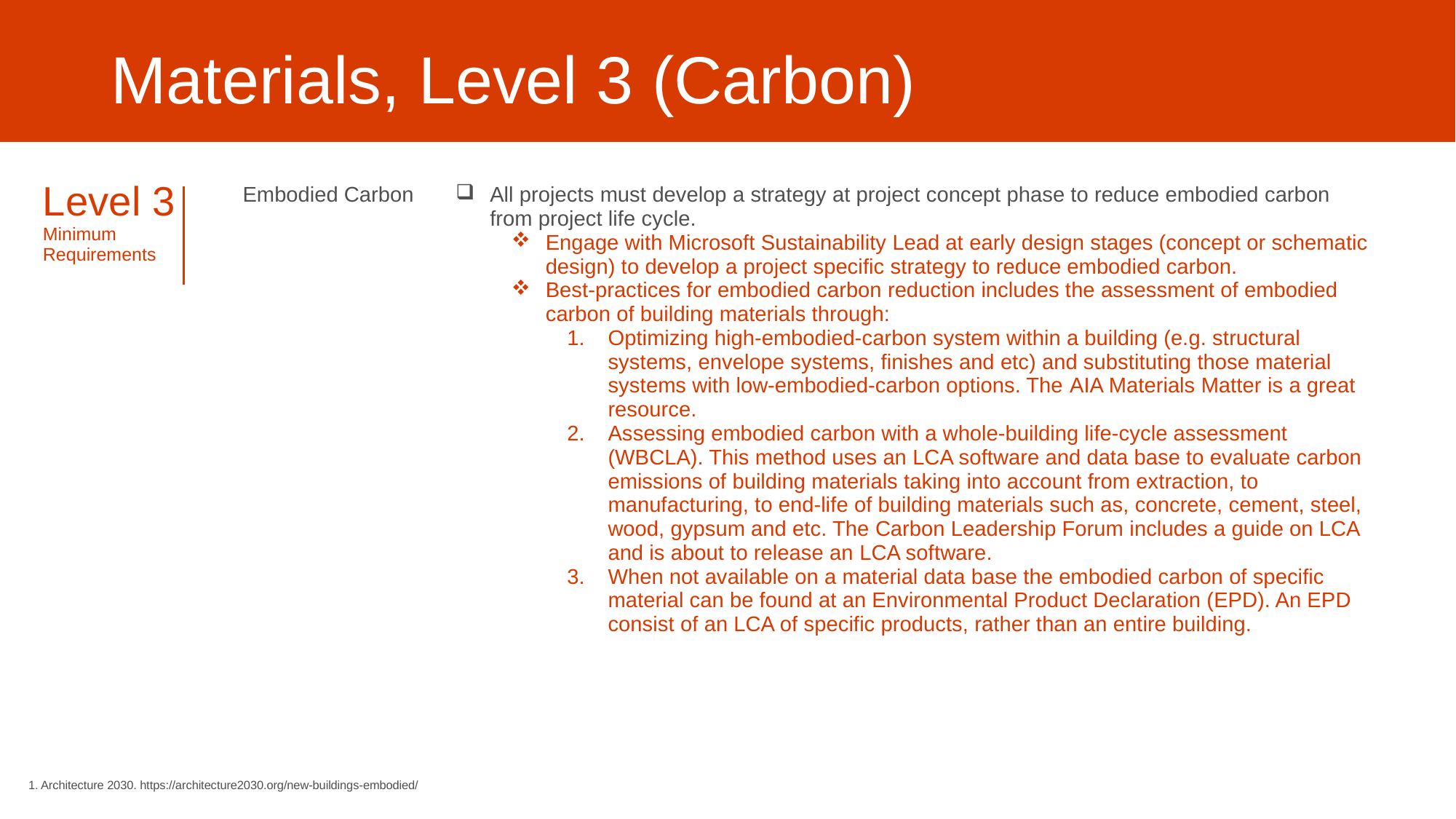

# Materials, Level 3 (Carbon)
| Level 3 Minimum Requirements | Embodied Carbon | All projects must develop a strategy at project concept phase to reduce embodied carbon from project life cycle.  Engage with Microsoft Sustainability Lead at early design stages (concept or schematic design) to develop a project specific strategy to reduce embodied carbon. Best-practices for embodied carbon reduction includes the assessment of embodied carbon of building materials through: Optimizing high-embodied-carbon system within a building (e.g. structural systems, envelope systems, finishes and etc) and substituting those material systems with low-embodied-carbon options. The AIA Materials Matter is a great resource. Assessing embodied carbon with a whole-building life-cycle assessment (WBCLA). This method uses an LCA software and data base to evaluate carbon emissions of building materials taking into account from extraction, to manufacturing, to end-life of building materials such as, concrete, cement, steel, wood, gypsum and etc. The Carbon Leadership Forum includes a guide on LCA and is about to release an LCA software. When not available on a material data base the embodied carbon of specific material can be found at an Environmental Product Declaration (EPD). An EPD consist of an LCA of specific products, rather than an entire building. |
| --- | --- | --- |
1. Architecture 2030. https://architecture2030.org/new-buildings-embodied/